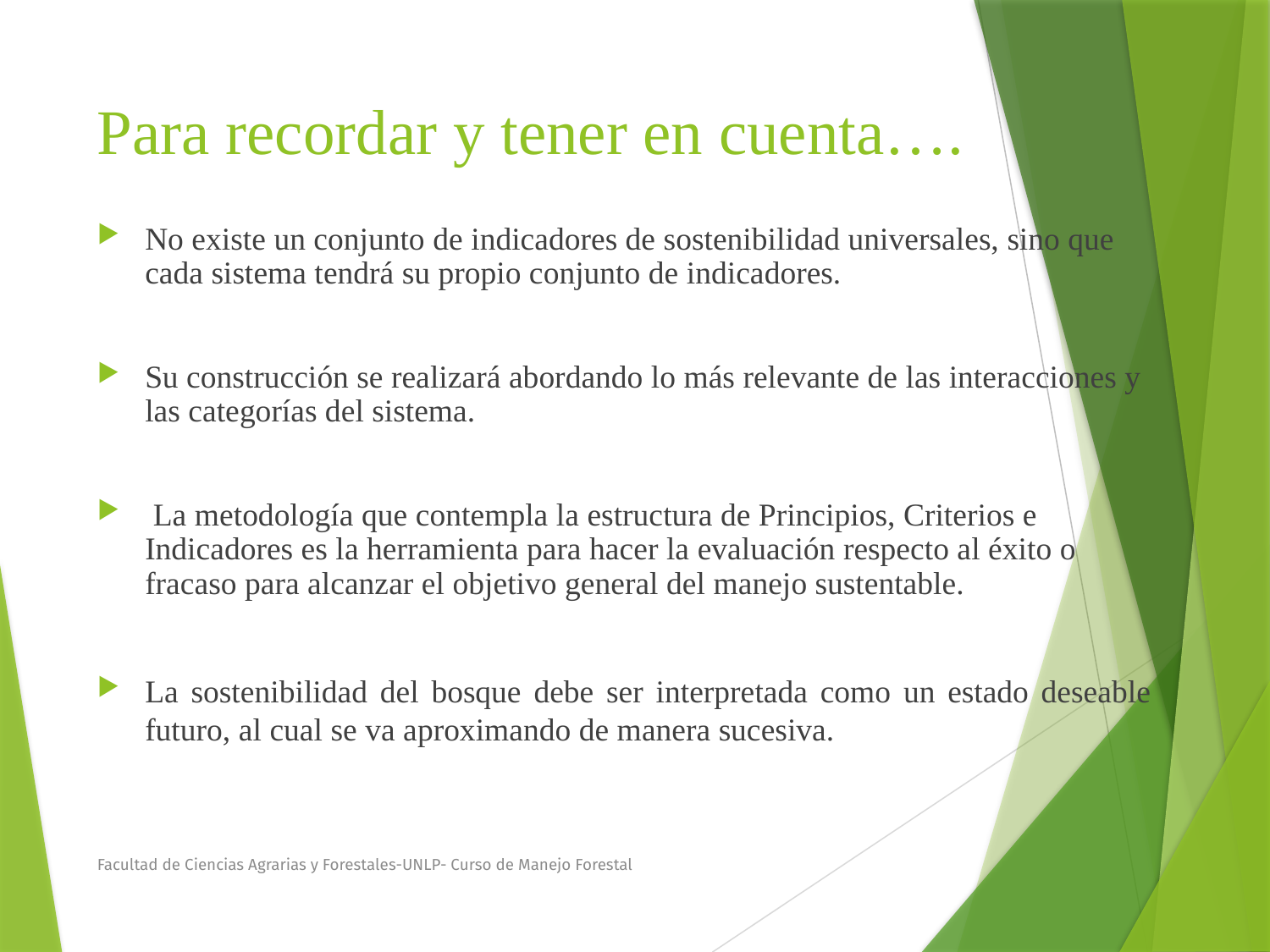

# Para recordar y tener en cuenta….
No existe un conjunto de indicadores de sostenibilidad universales, sino que cada sistema tendrá su propio conjunto de indicadores.

Su construcción se realizará abordando lo más relevante de las interacciones y las categorías del sistema.

 La metodología que contempla la estructura de Principios, Criterios e Indicadores es la herramienta para hacer la evaluación respecto al éxito o fracaso para alcanzar el objetivo general del manejo sustentable.

La sostenibilidad del bosque debe ser interpretada como un estado deseable futuro, al cual se va aproximando de manera sucesiva.

Facultad de Ciencias Agrarias y Forestales-UNLP- Curso de Manejo Forestal